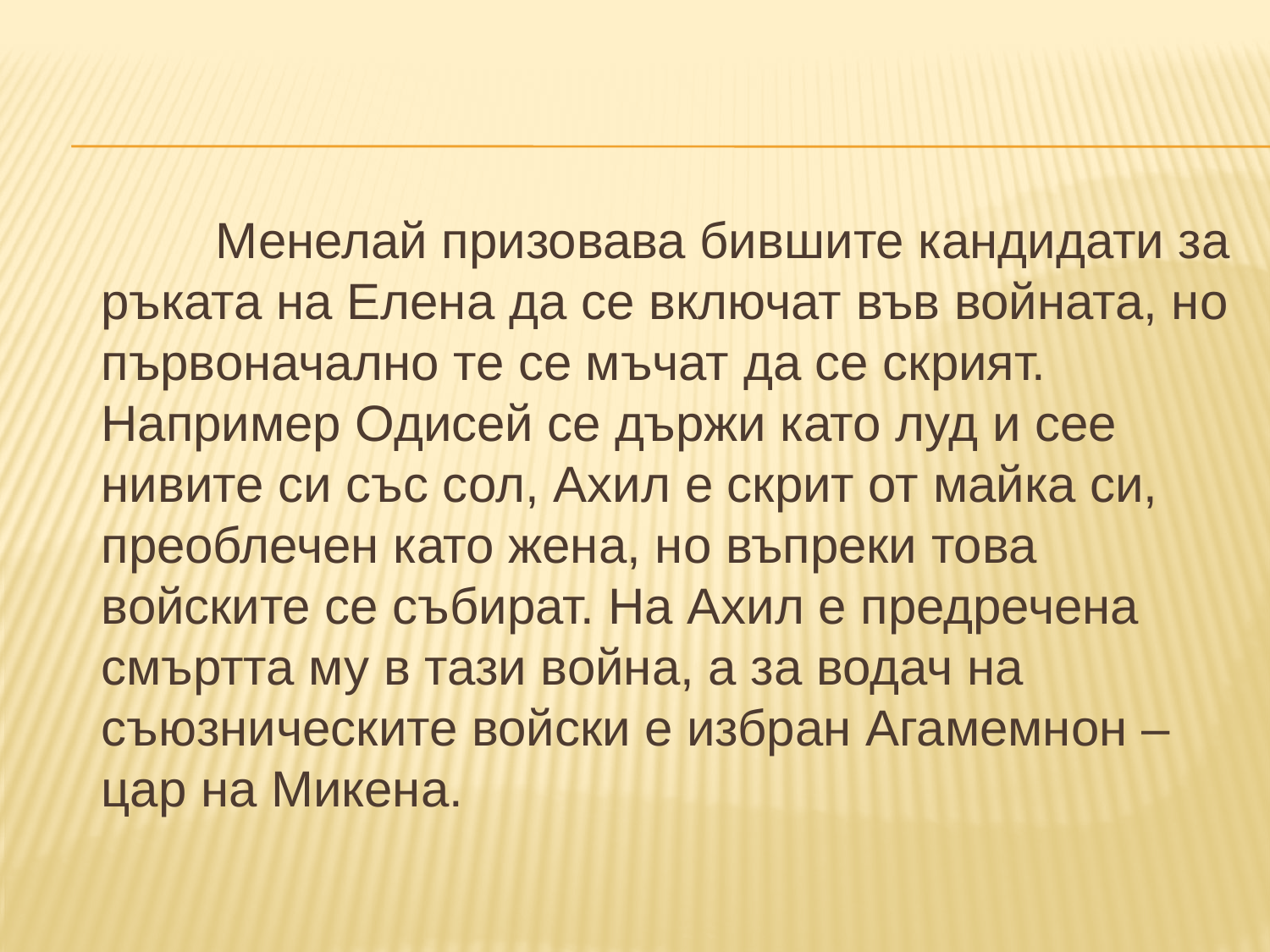

Менелай призовава бившите кандидати за ръката на Елена да се включат във войната, но първоначално те се мъчат да се скрият. Например Одисей се държи като луд и сее нивите си със сол, Ахил е скрит от майка си, преоблечен като жена, но въпреки това войските се събират. На Ахил е предречена смъртта му в тази война, а за водач на съюзническите войски е избран Агамемнон – цар на Микена.